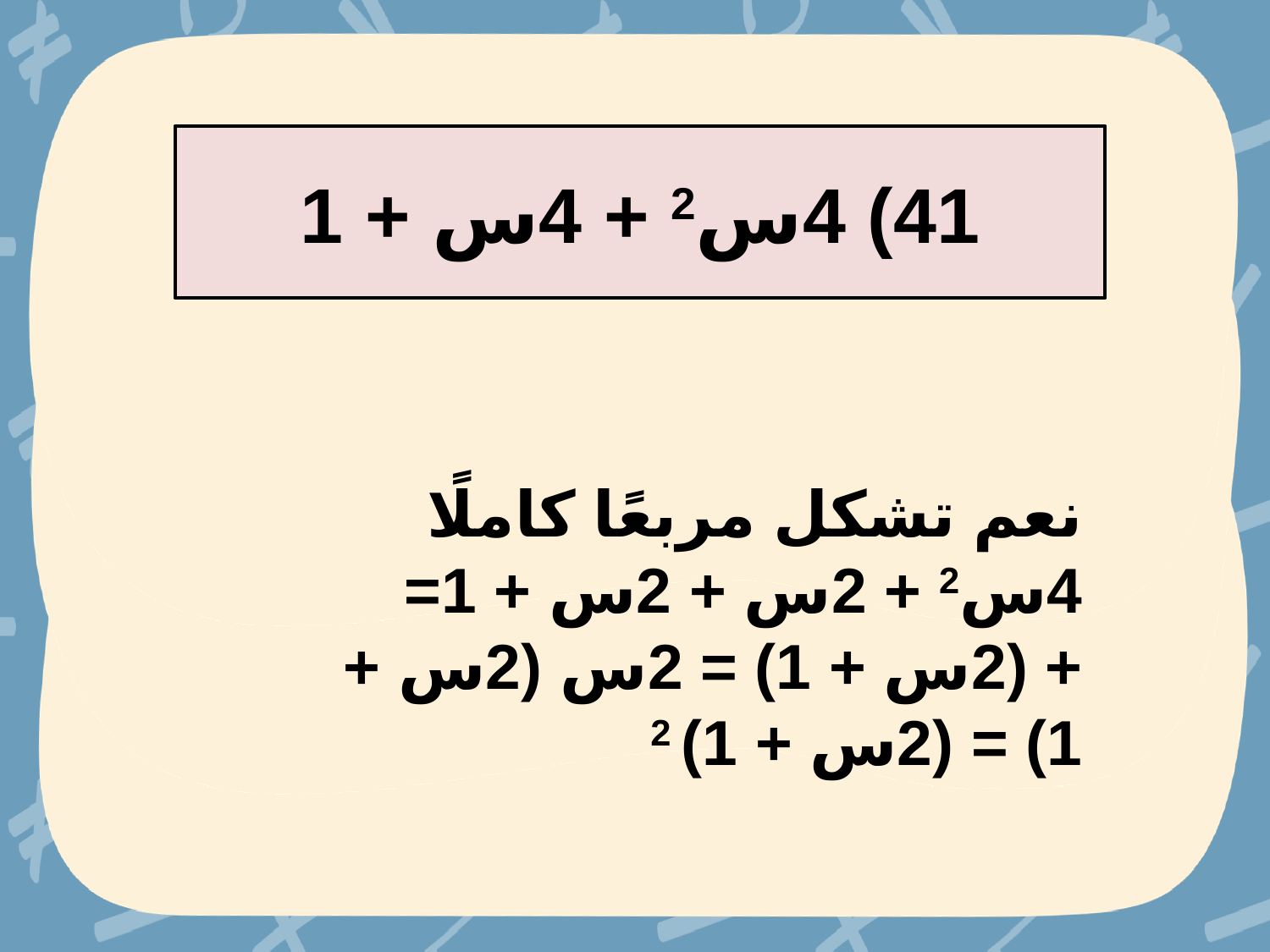

41) 4س2 + 4س + 1
نعم تشكل مربعًا كاملًا
4س2 + 2س + 2س + 1=
+ (2س + 1) = 2س (2س + 1) = (2س + 1) 2